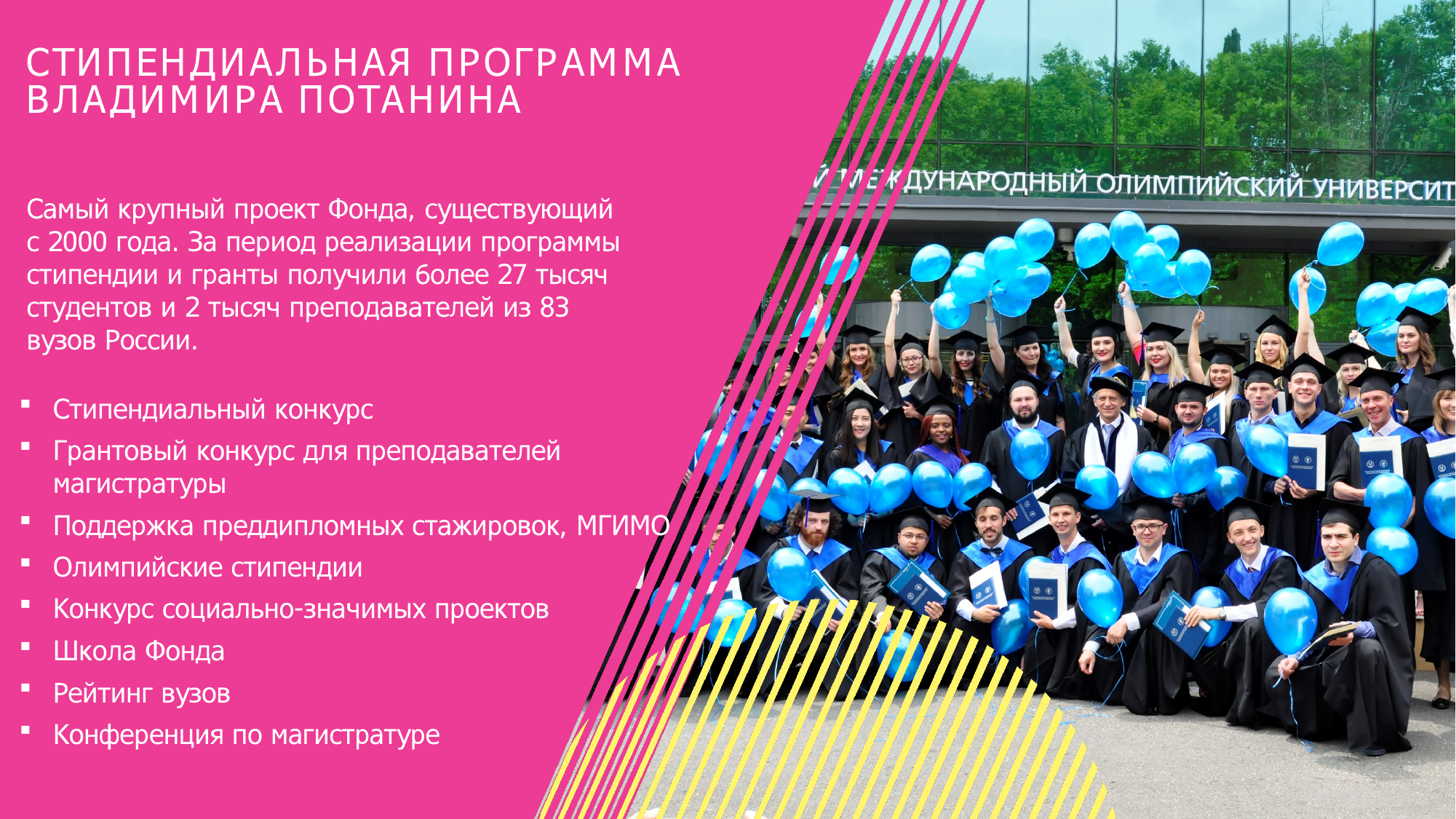

Стипендиальная программа Владимира Потанина
Самый крупный проект Фонда, существующий
с 2000 года. За период реализации программы стипендии и гранты получили более 27 тысяч студентов и 2 тысяч преподавателей из 83 вузов России.
Стипендиальный конкурс
Грантовый конкурс для преподавателей магистратуры
Поддержка преддипломных стажировок, МГИМО
Олимпийские стипендии
Конкурс социально-значимых проектов
Школа Фонда
Рейтинг вузов
Конференция по магистратуре